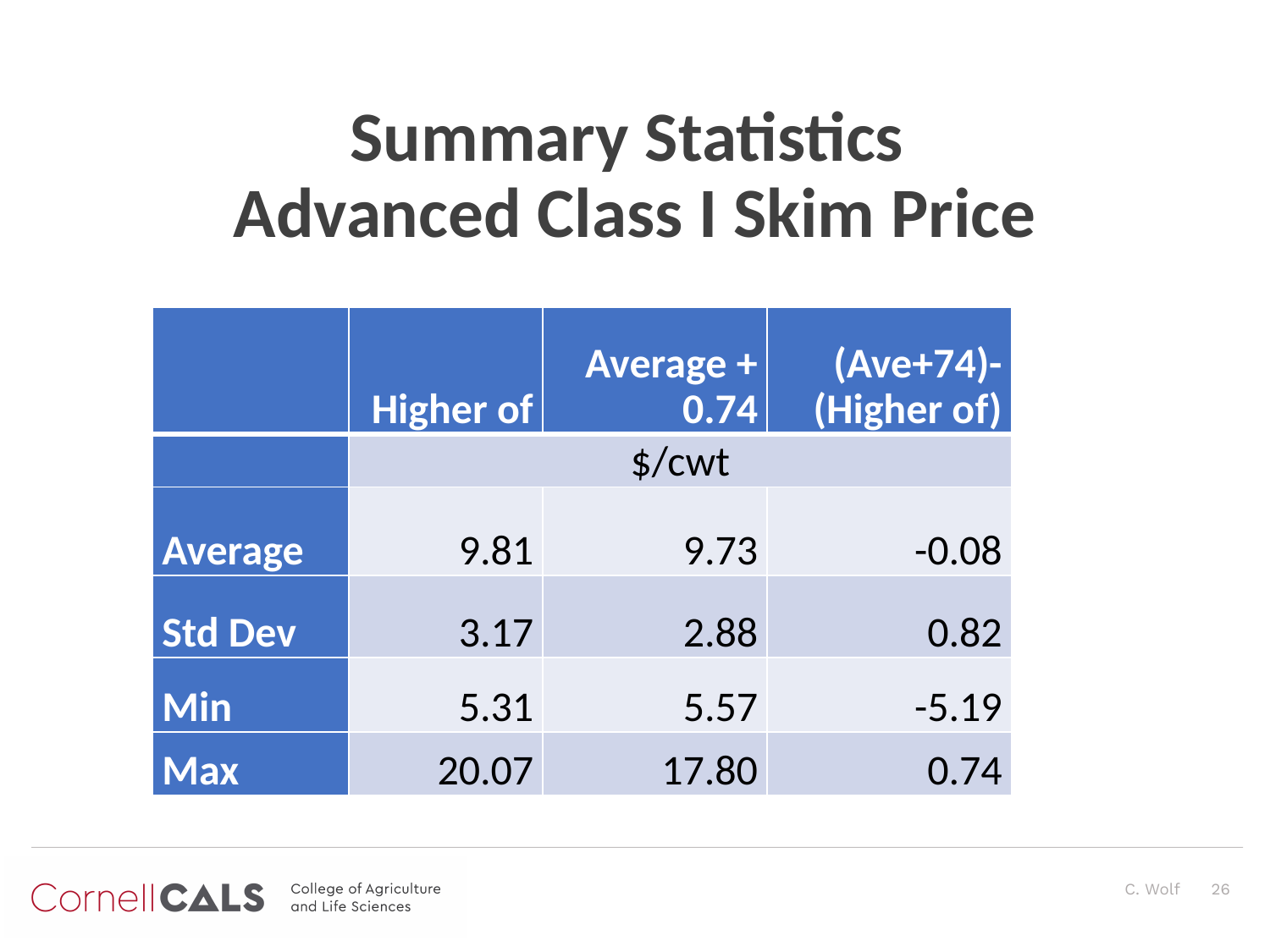

# Summary Statistics Advanced Class I Skim Price
|  | Higher of | Average + 0.74 | (Ave+74)-(Higher of) |
| --- | --- | --- | --- |
|  | $/cwt |  |  |
| Average | 9.81 | 9.73 | -0.08 |
| Std Dev | 3.17 | 2.88 | 0.82 |
| Min | 5.31 | 5.57 | -5.19 |
| Max | 20.07 | 17.80 | 0.74 |
C. Wolf
26